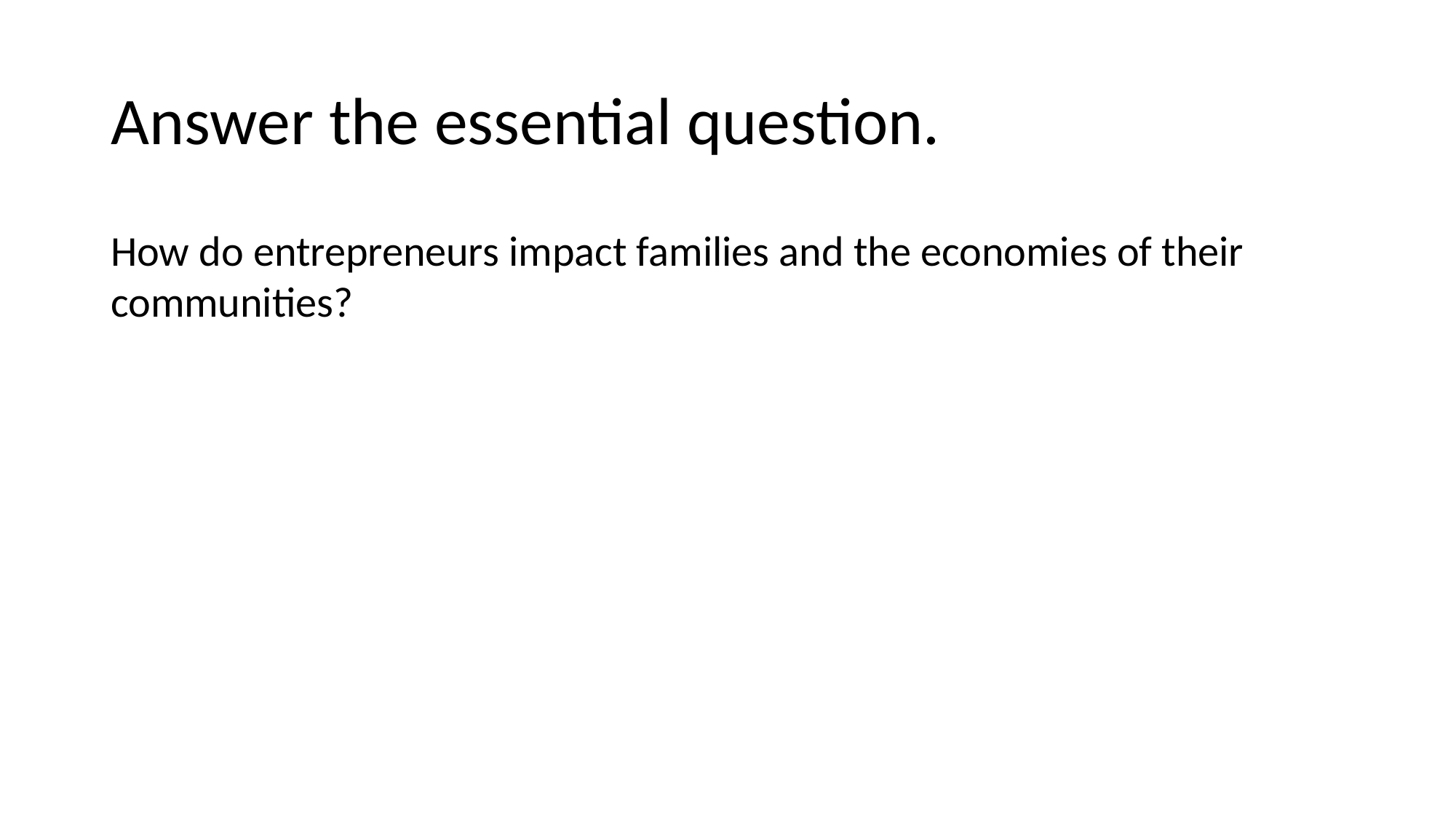

# Answer the essential question.

How do entrepreneurs impact families and the economies of their communities?